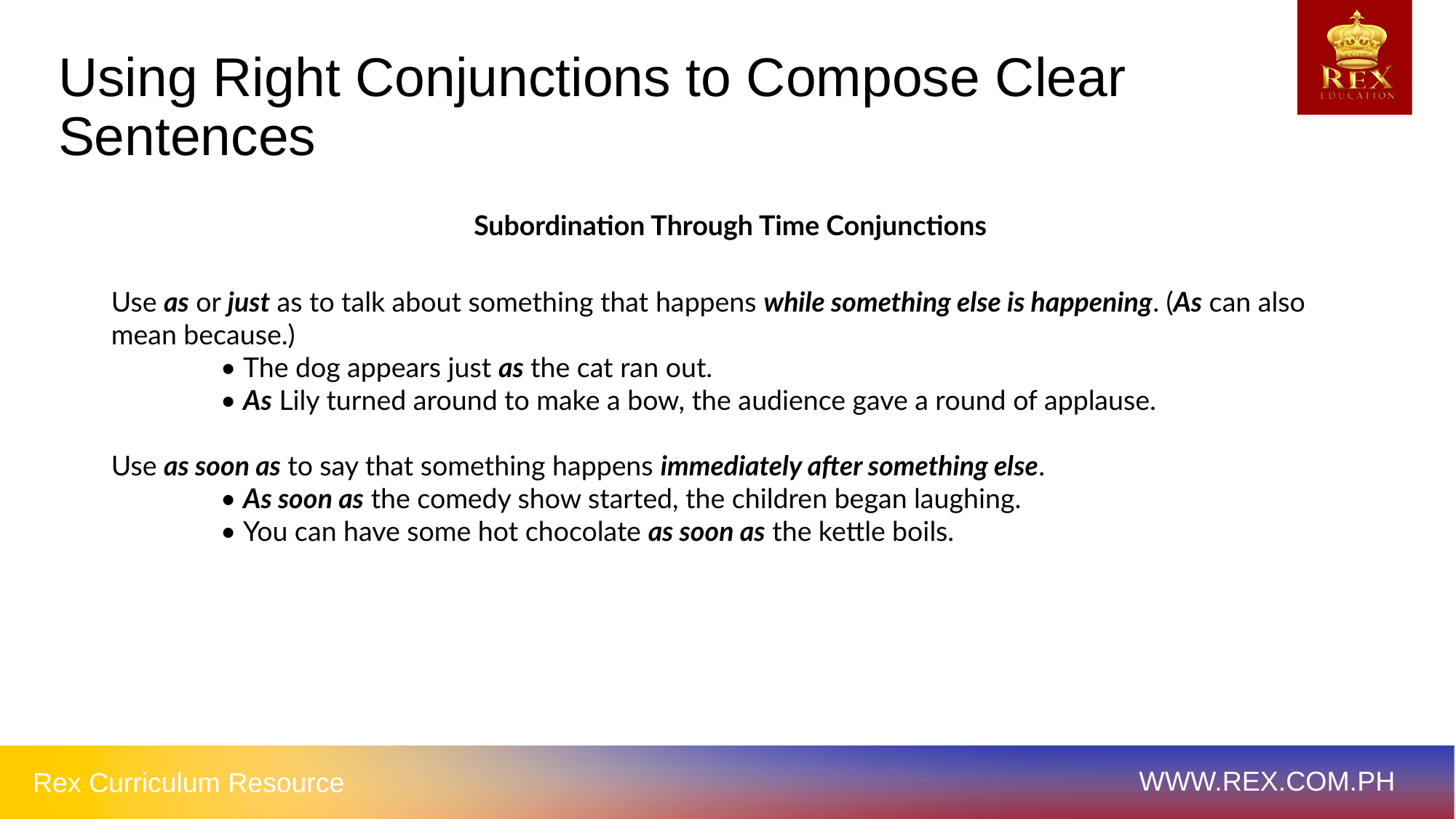

Using Right Conjunctions to Compose Clear Sentences
Subordination Through Time Conjunctions
Use as or just as to talk about something that happens while something else is happening. (As can also mean because.)
	• The dog appears just as the cat ran out.
	• As Lily turned around to make a bow, the audience gave a round of applause.

Use as soon as to say that something happens immediately after something else.
	• As soon as the comedy show started, the children began laughing.
	• You can have some hot chocolate as soon as the kettle boils.